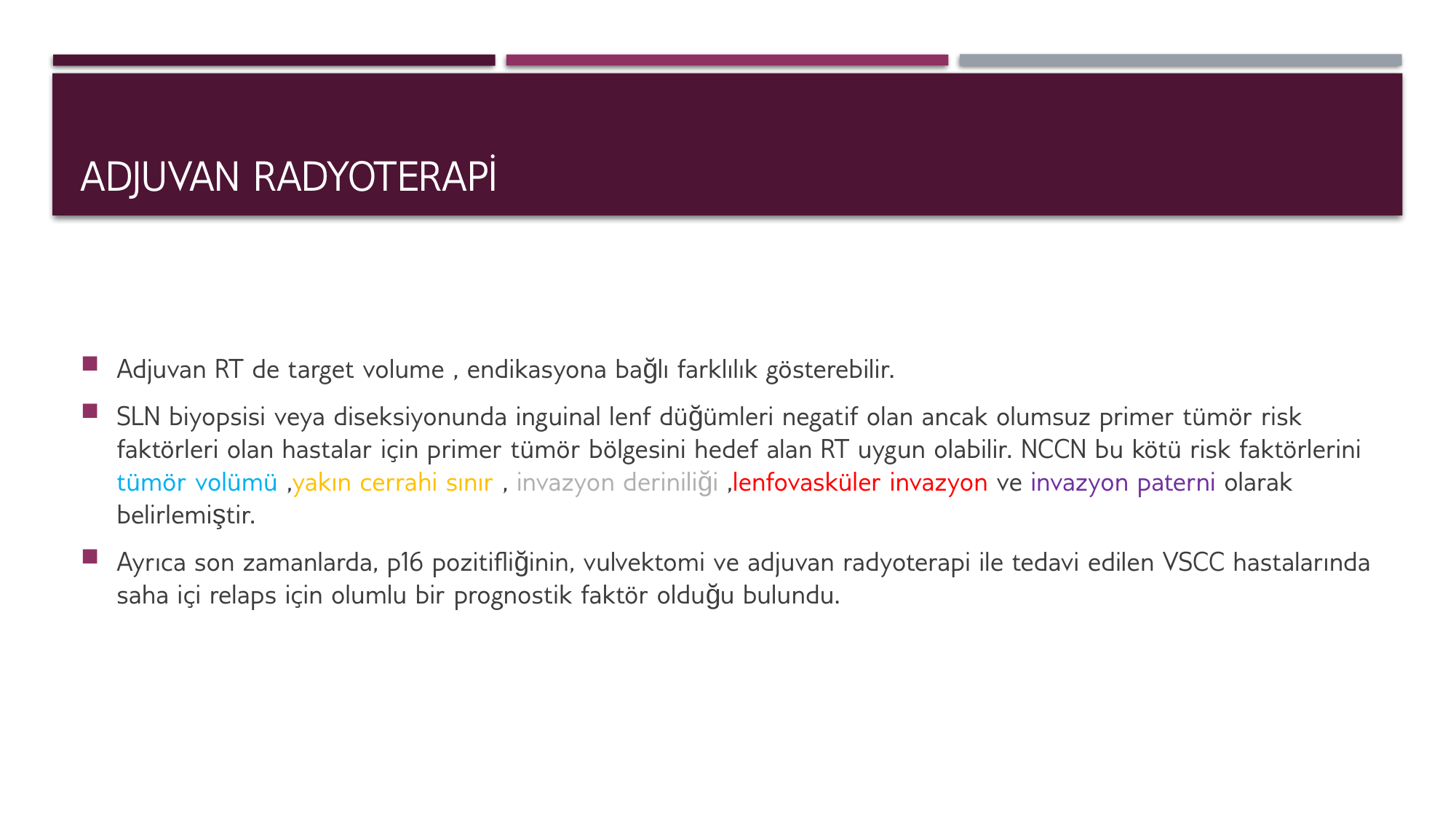

# ADJUVAN RadyoTerapi
Adjuvan RT de target volume , endikasyona bağlı farklılık gösterebilir.
SLN biyopsisi veya diseksiyonunda inguinal lenf düğümleri negatif olan ancak olumsuz primer tümör risk faktörleri olan hastalar için primer tümör bölgesini hedef alan RT uygun olabilir. NCCN bu kötü risk faktörlerini tümör volümü ,yakın cerrahi sınır , invazyon deriniliği ,lenfovasküler invazyon ve invazyon paterni olarak belirlemiştir.
Ayrıca son zamanlarda, p16 pozitifliğinin, vulvektomi ve adjuvan radyoterapi ile tedavi edilen VSCC hastalarında saha içi relaps için olumlu bir prognostik faktör olduğu bulundu.